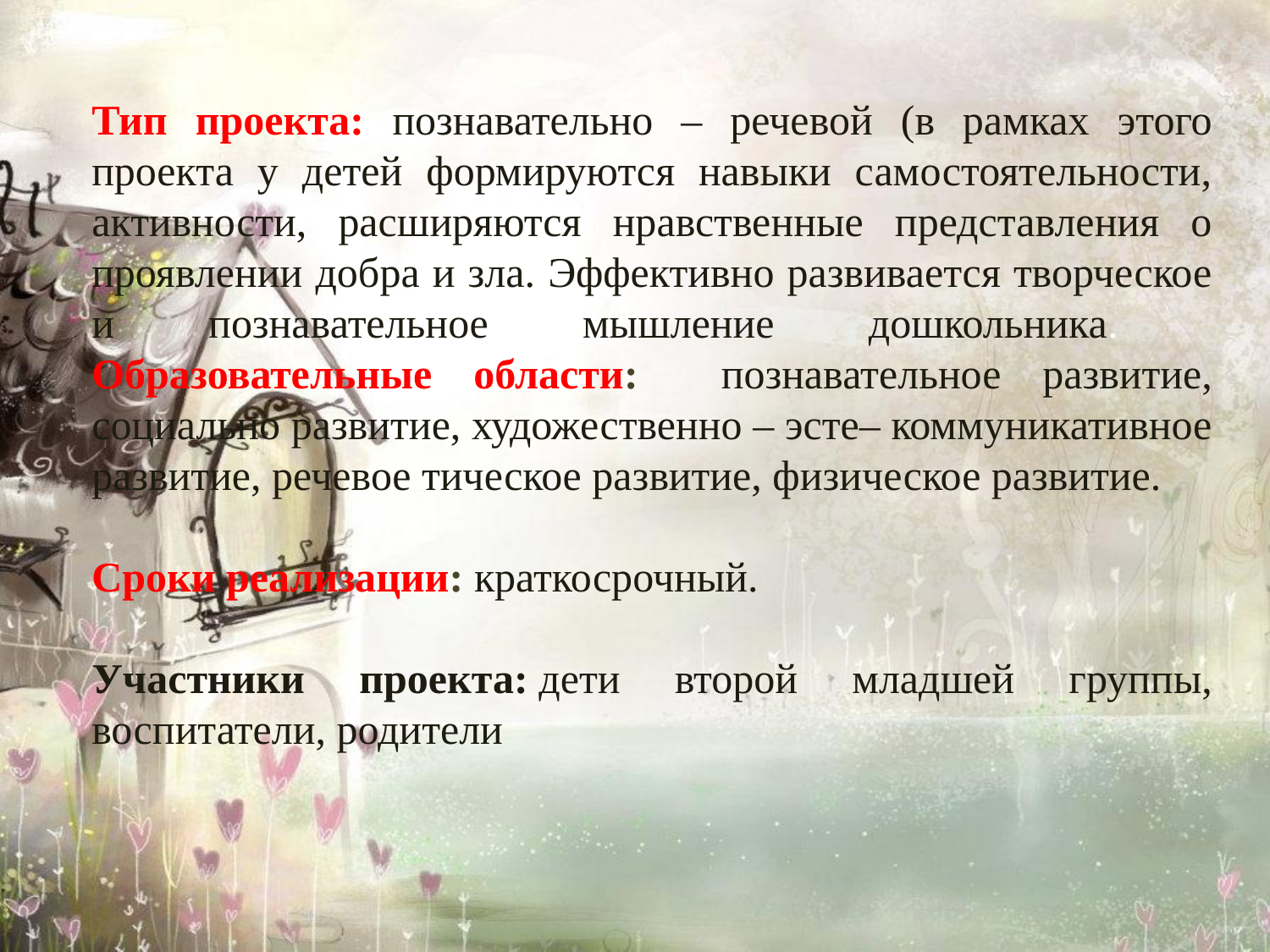

Тип проекта: познавательно – речевой (в рамках этого проекта у детей формируются навыки самостоятельности, активности, расширяются нравственные представления о проявлении добра и зла. Эффективно развивается творческое и познавательное мышление дошкольника.
Образовательные области:  познавательное развитие, социально развитие, художественно – эсте– коммуникативное развитие, речевое тическое развитие, физическое развитие.

Сроки реализации: краткосрочный.

Участники проекта: дети второй младшей группы, воспитатели, родители